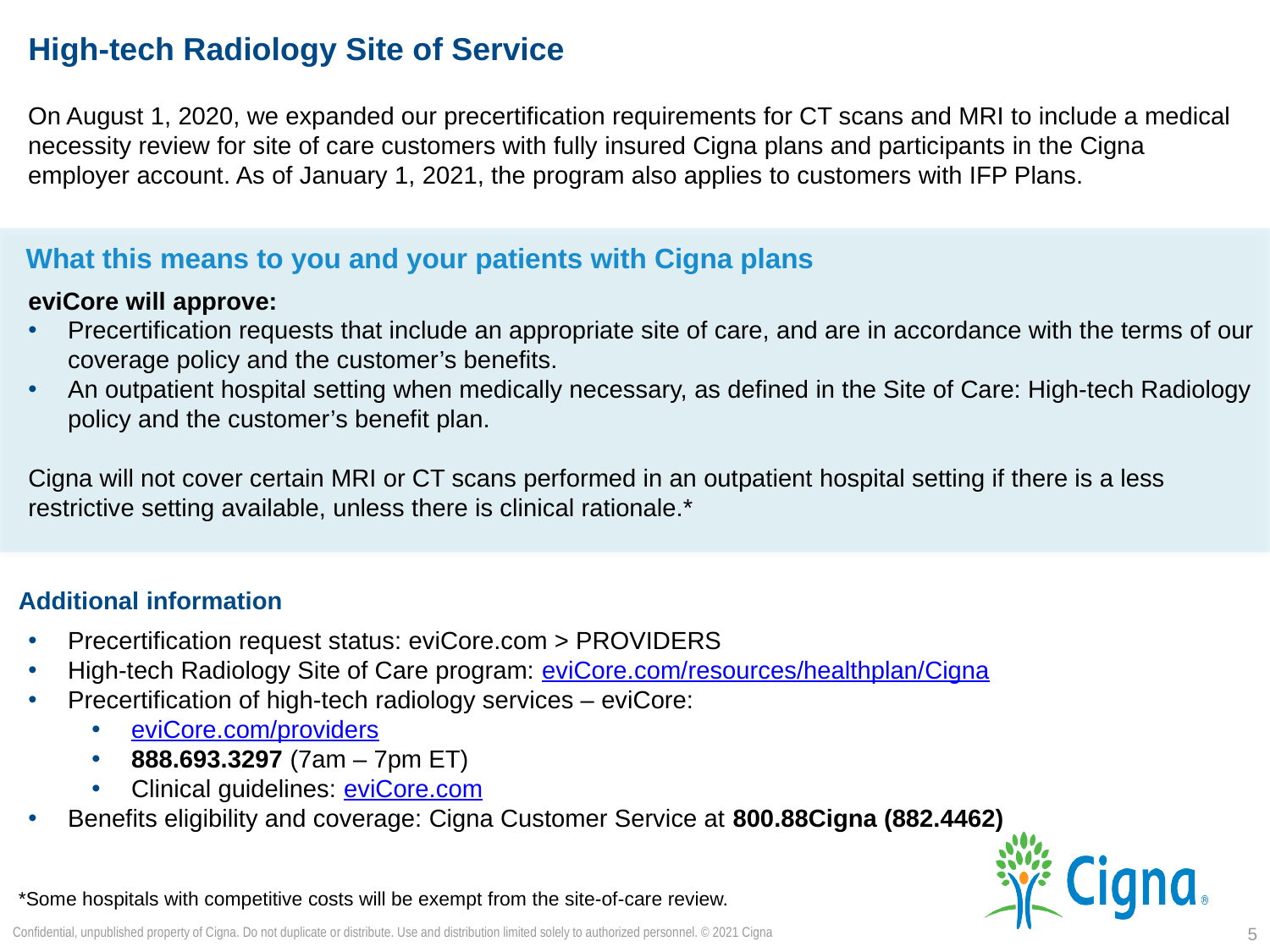

# High-tech Radiology Site of Service
On August 1, 2020, we expanded our precertification requirements for CT scans and MRI to include a medical necessity review for site of care customers with fully insured Cigna plans and participants in the Cigna employer account. As of January 1, 2021, the program also applies to customers with IFP Plans.

What this means to you and your patients with Cigna plans
eviCore will approve:
Precertification requests that include an appropriate site of care, and are in accordance with the terms of our coverage policy and the customer’s benefits.
An outpatient hospital setting when medically necessary, as defined in the Site of Care: High-tech Radiology policy and the customer’s benefit plan.

Cigna will not cover certain MRI or CT scans performed in an outpatient hospital setting if there is a less restrictive setting available, unless there is clinical rationale.*

Additional information

Precertification request status: eviCore.com > PROVIDERS
High-tech Radiology Site of Care program: eviCore.com/resources/healthplan/Cigna
Precertification of high-tech radiology services – eviCore:
eviCore.com/providers
888.693.3297 (7am – 7pm ET)
Clinical guidelines: eviCore.com
Benefits eligibility and coverage: Cigna Customer Service at 800.88Cigna (882.4462)
*Some hospitals with competitive costs will be exempt from the site-of-care review.
Confidential, unpublished property of Cigna. Do not duplicate or distribute. Use and distribution limited solely to authorized personnel. © 2021 Cigna
5